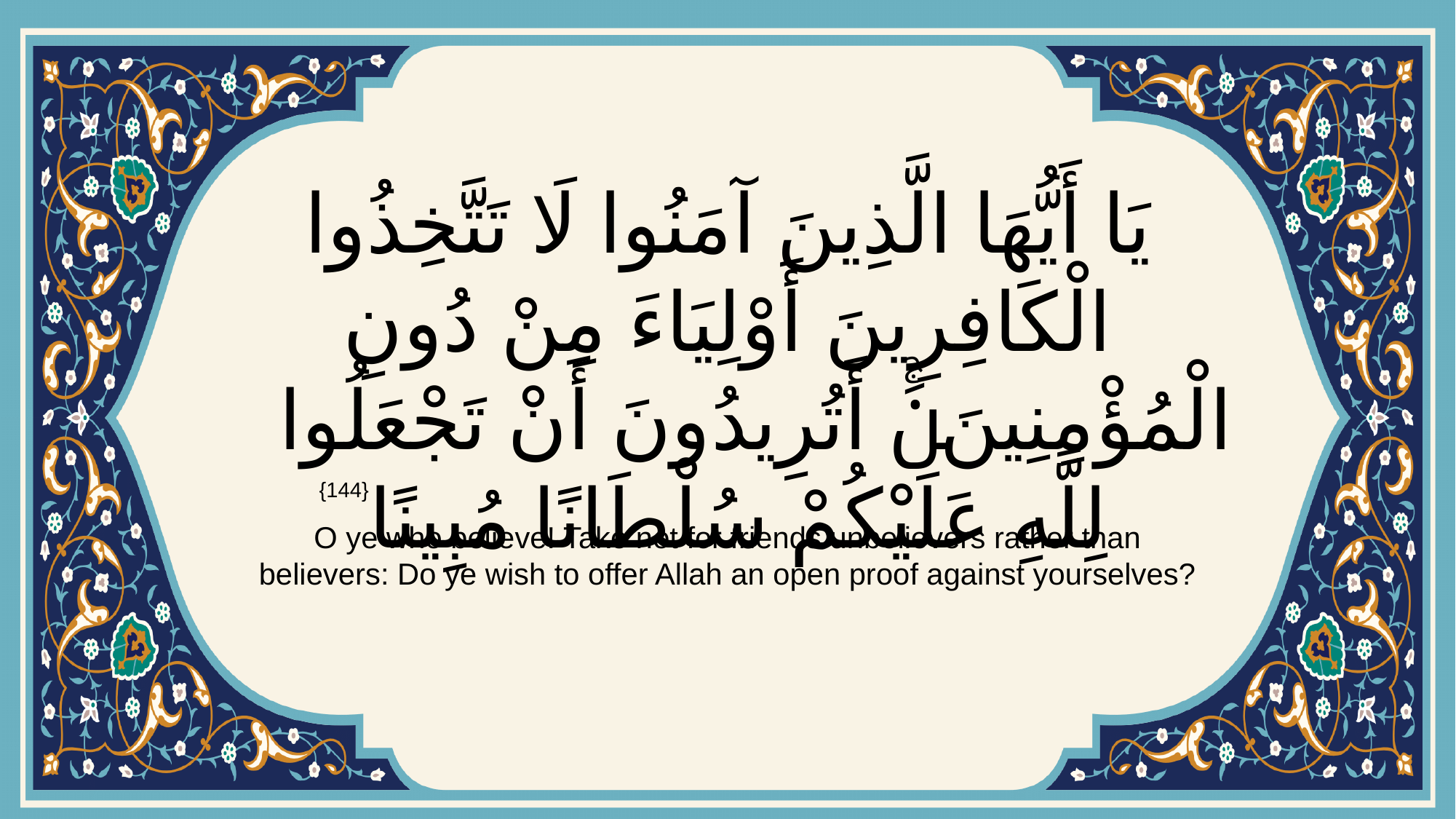

# يَا أَيُّهَا الَّذِينَ آمَنُوا لَا تَتَّخِذُوا الْكَافِرِينَ أَوْلِيَاءَ مِنْ دُونِ الْمُؤْمِنِينَۚ أَتُرِيدُونَ أَنْ تَجْعَلُوا لِلَّهِ عَلَيْكُمْ سُلْطَانًا مُبِينًا
{144}
O ye who believe! Take not for friends unbelievers rather than believers: Do ye wish to offer Allah an open proof against yourselves?